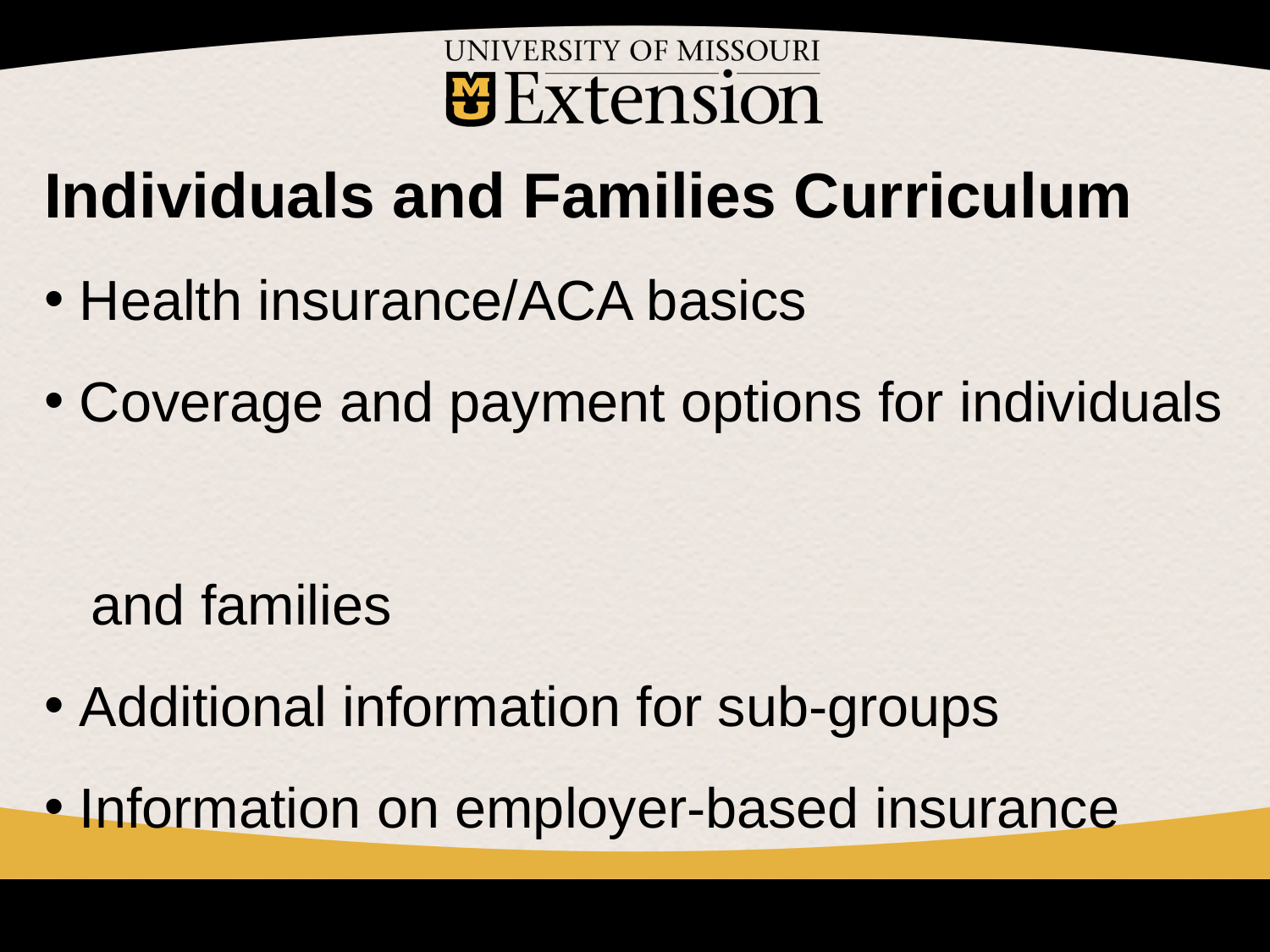

Individuals and Families Curriculum
 Health insurance/ACA basics
 Coverage and payment options for individuals
   and families
 Additional information for sub-groups
 Information on employer-based insurance
 Information about Medicare